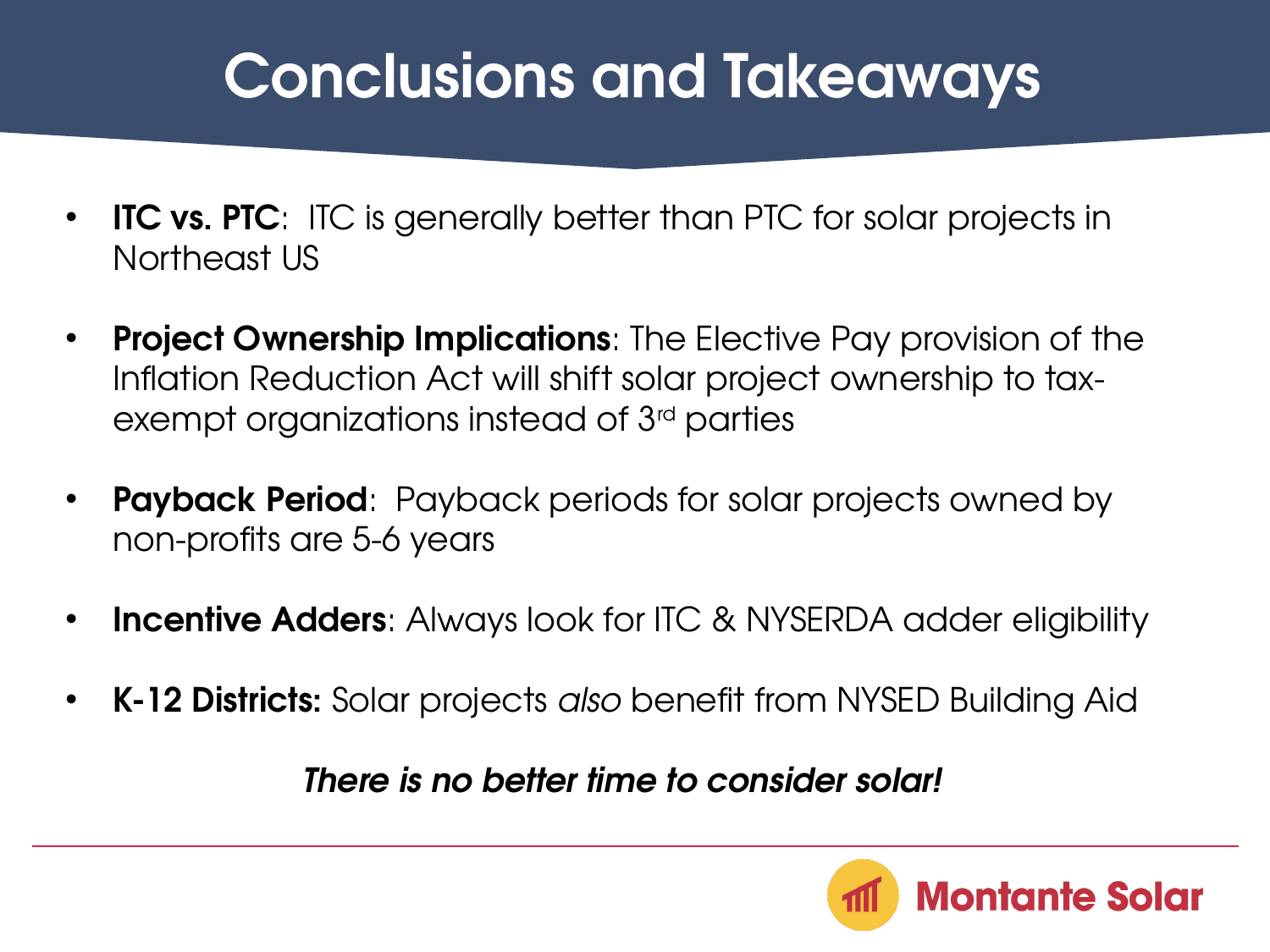

# Conclusions and Takeaways
ITC vs. PTC:  ITC is generally better than PTC for solar projects in Northeast US

Project Ownership Implications: The Elective Pay provision of the Inflation Reduction Act will shift solar project ownership to tax-exempt organizations instead of 3rd parties

Payback Period:  Payback periods for solar projects owned by non-profits are 5-6 years

Incentive Adders: Always look for ITC & NYSERDA adder eligibility

K-12 Districts: Solar projects also benefit from NYSED Building Aid

There is no better time to consider solar!